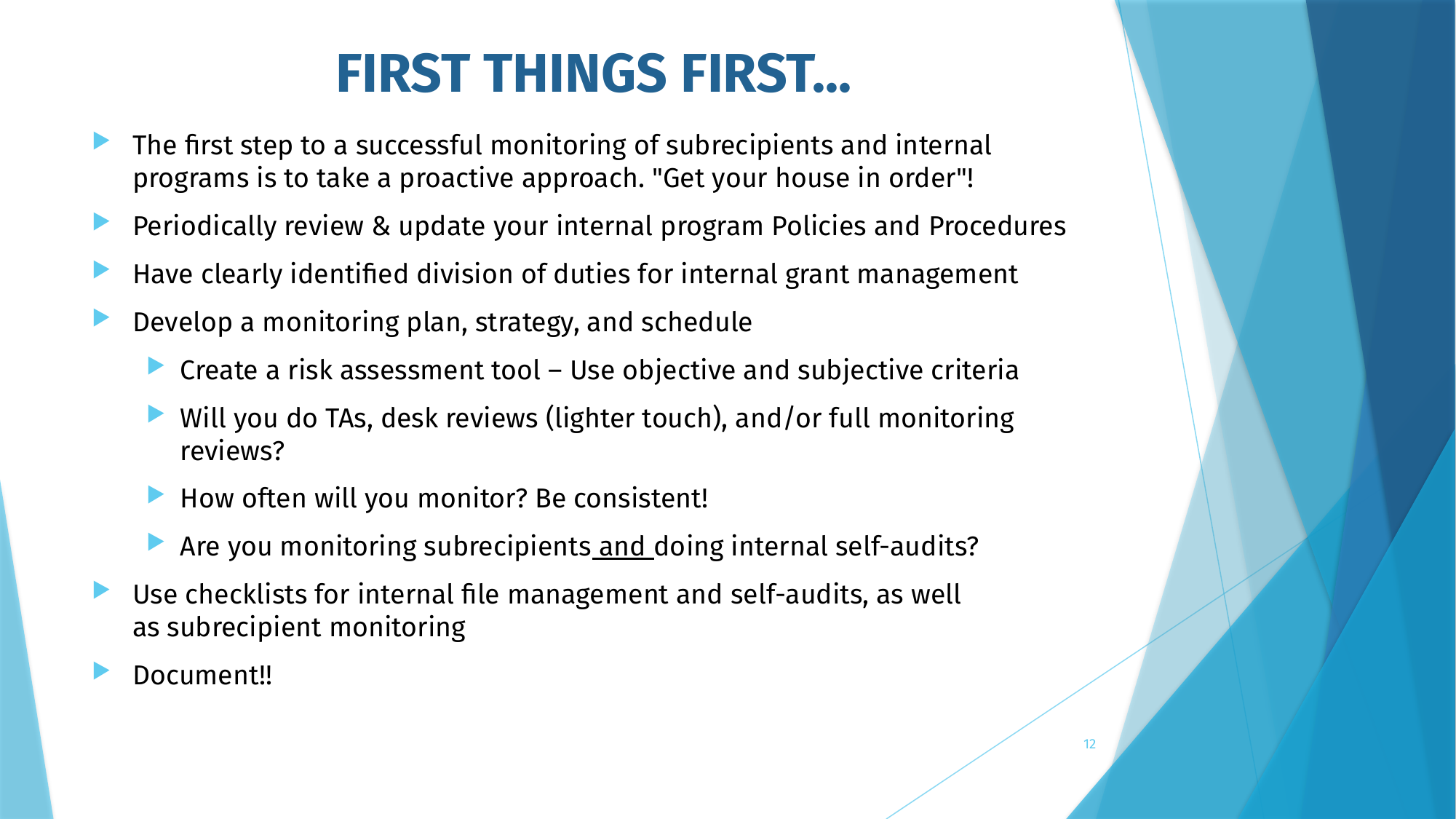

# FIRST THINGS FIRST...
The first step to a successful monitoring of subrecipients and internal programs is to take a proactive approach. "Get your house in order"!
Periodically review & update your internal program Policies and Procedures
Have clearly identified division of duties for internal grant management
Develop a monitoring plan, strategy, and schedule
Create a risk assessment tool – Use objective and subjective criteria
Will you do TAs, desk reviews (lighter touch), and/or full monitoring reviews?
How often will you monitor? Be consistent!
Are you monitoring subrecipients and doing internal self-audits?
Use checklists for internal file management and self-audits, as well as subrecipient monitoring
Document!!

12